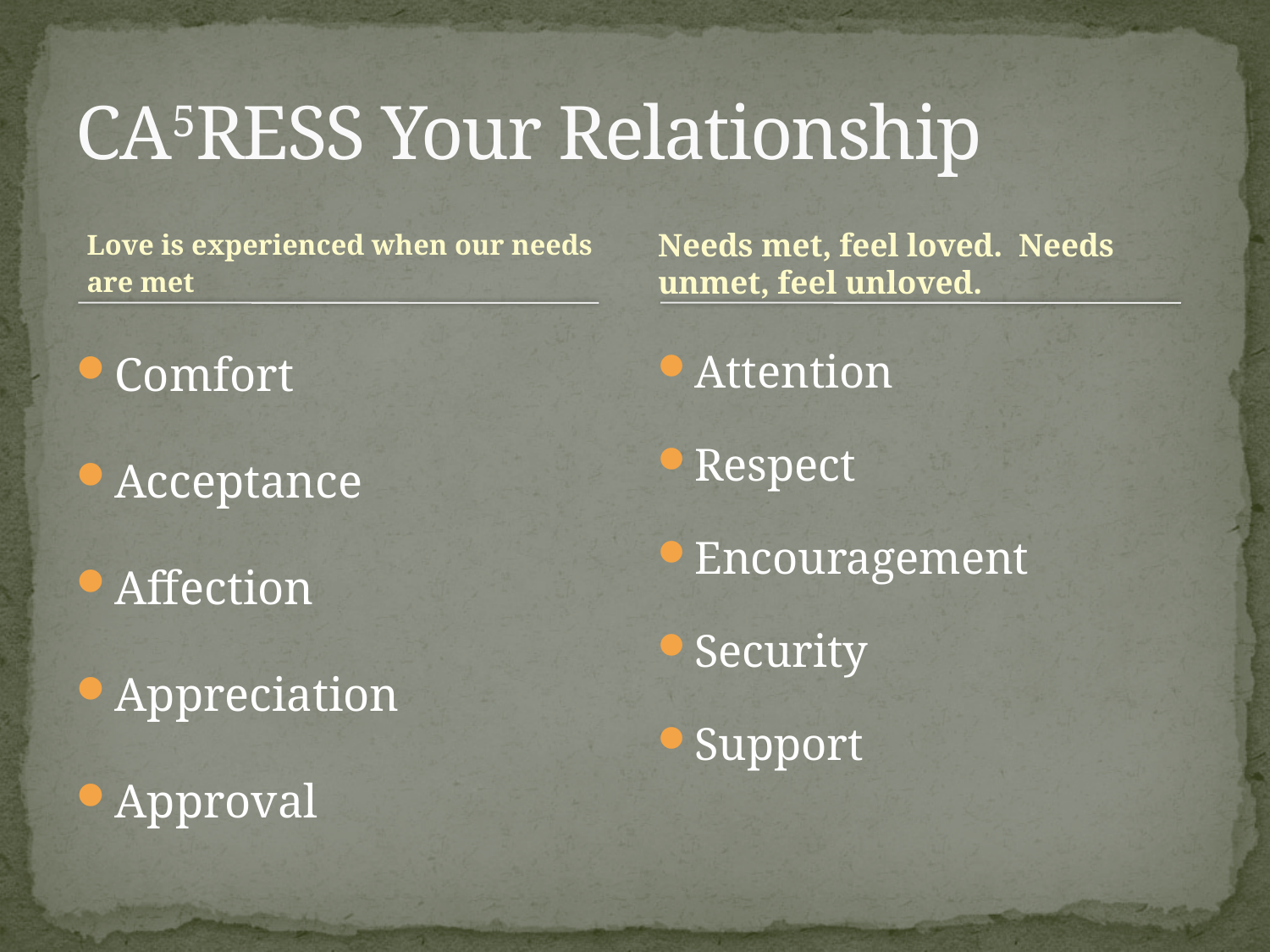

# CA5RESS Your Relationship
Love is experienced when our needs are met
Needs met, feel loved.  Needs unmet, feel unloved.
Comfort
Acceptance
Affection
Appreciation
Approval

Attention
Respect
Encouragement
Security
Support